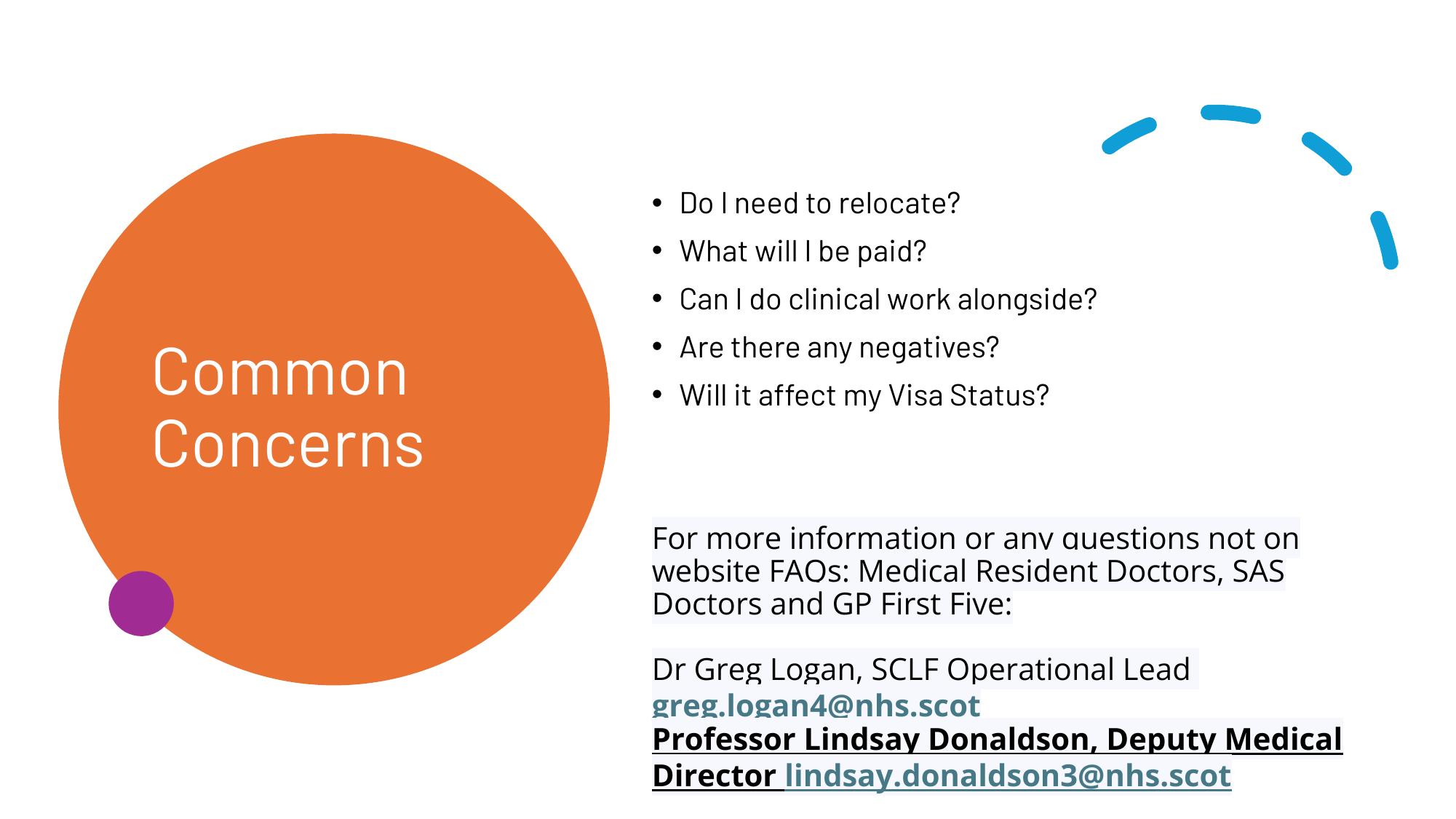

# Common Concerns
Do I need to relocate?
What will I be paid?
Can I do clinical work alongside?
Are there any negatives?
Will it affect my Visa Status?

For more information or any questions not on website FAQs: Medical Resident Doctors, SAS Doctors and GP First Five:
Dr Greg Logan, SCLF Operational Lead greg.logan4@nhs.scot
Professor Lindsay Donaldson, Deputy Medical Director lindsay.donaldson3@nhs.scot